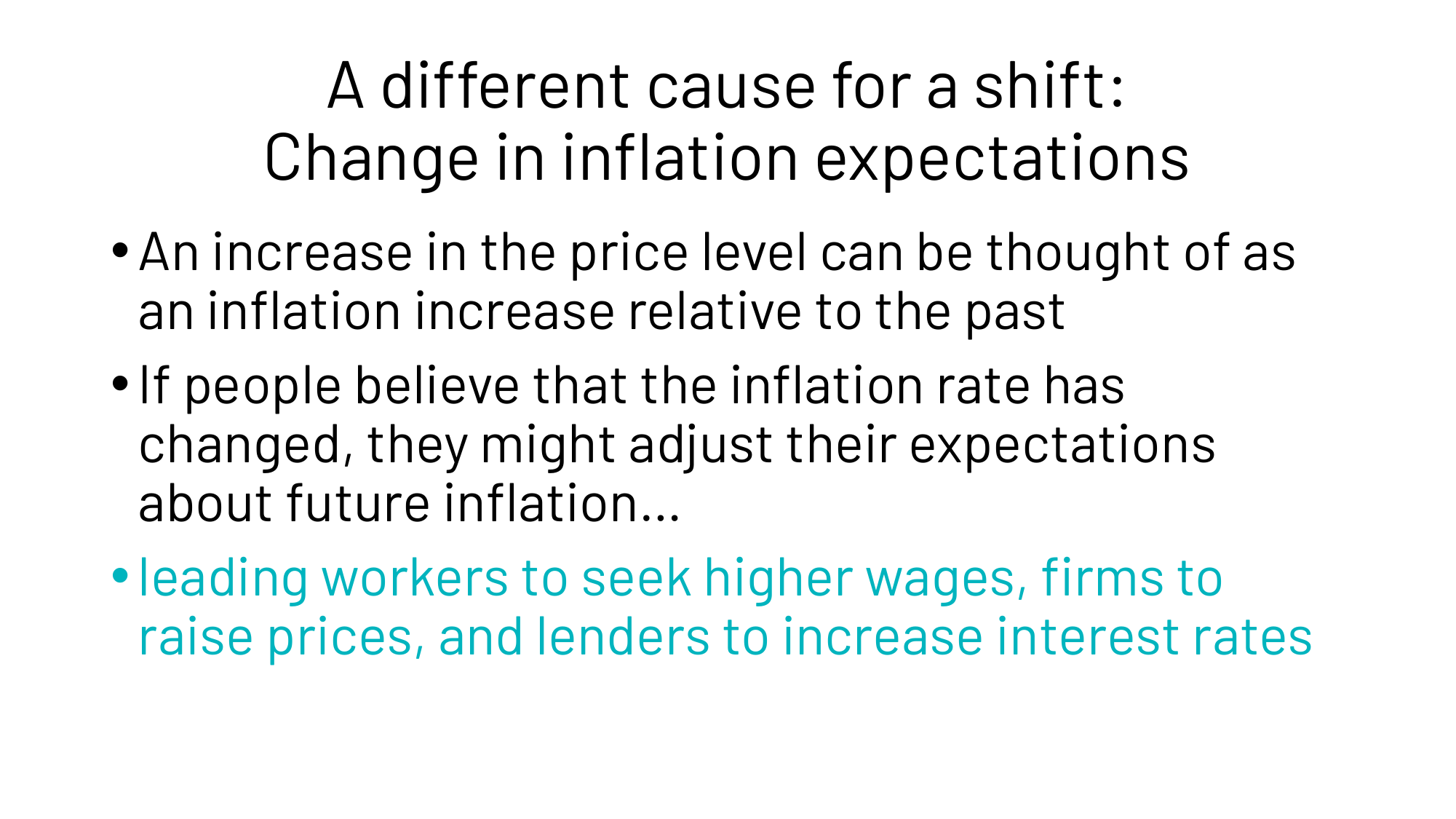

# A different cause for a shift: Change in inflation expectations
An increase in the price level can be thought of as an inflation increase relative to the past
If people believe that the inflation rate has changed, they might adjust their expectations about future inflation…
leading workers to seek higher wages, firms to raise prices, and lenders to increase interest rates